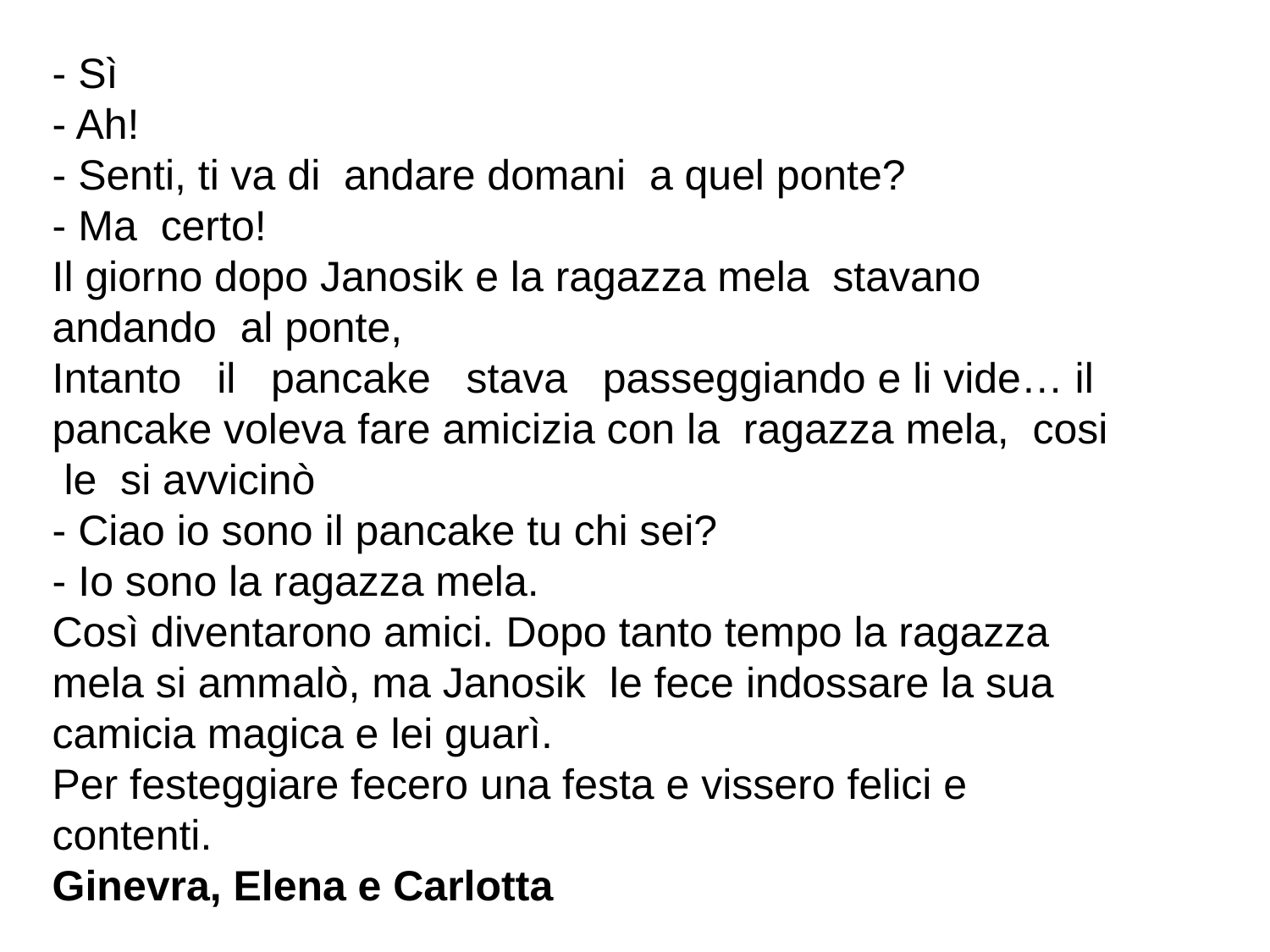

- Sì
- Ah!
- Senti, ti va di  andare domani  a quel ponte?
- Ma  certo!
Il giorno dopo Janosik e la ragazza mela  stavano   andando  al ponte,
Intanto   il   pancake   stava   passeggiando e li vide… il pancake voleva fare amicizia con la  ragazza mela,  cosi  le  si avvicinò
- Ciao io sono il pancake tu chi sei?
- Io sono la ragazza mela.
Così diventarono amici. Dopo tanto tempo la ragazza mela si ammalò, ma Janosik  le fece indossare la sua camicia magica e lei guarì.
Per festeggiare fecero una festa e vissero felici e contenti.
Ginevra, Elena e Carlotta